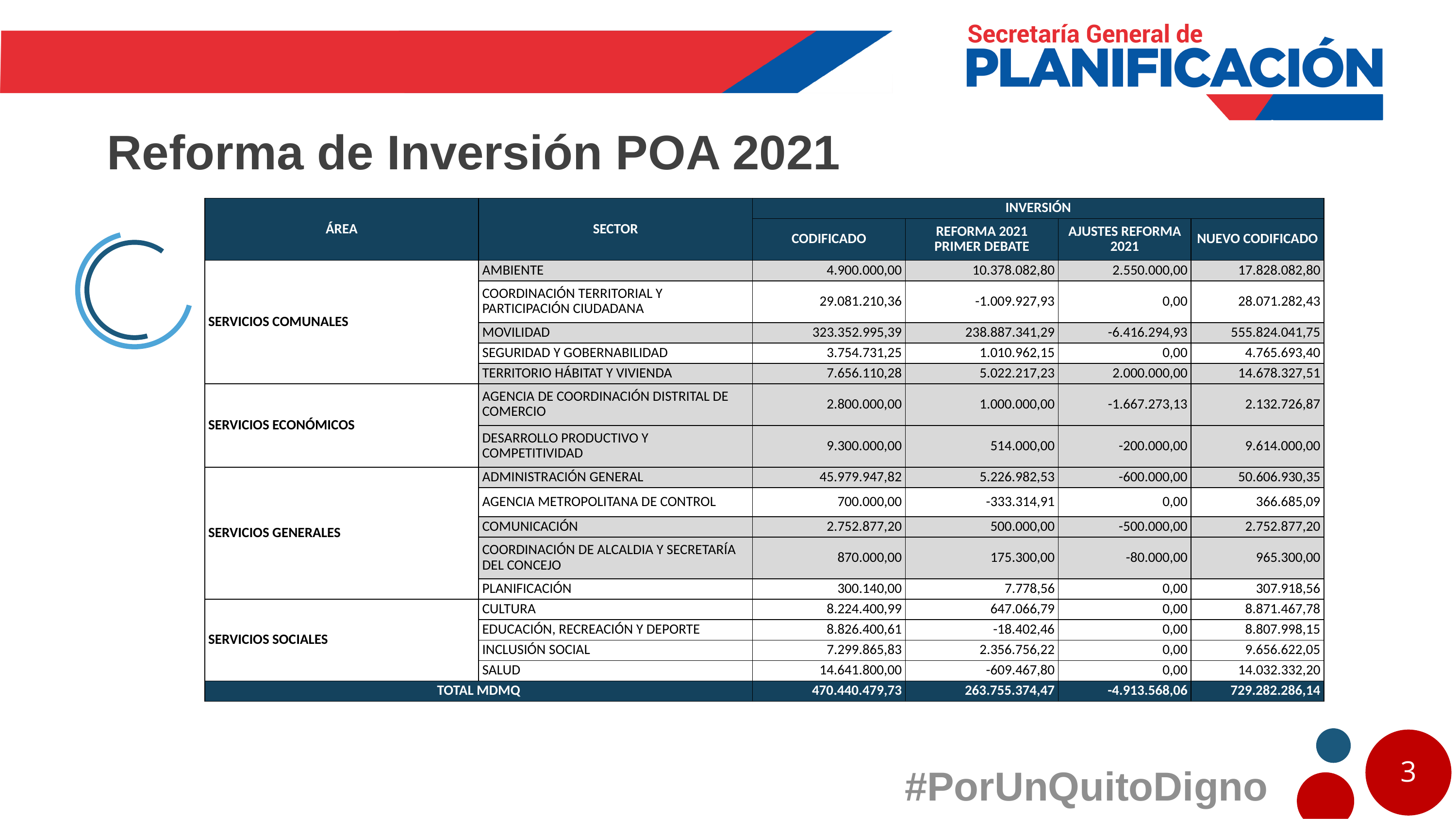

Reforma de Inversión POA 2021
| ÁREA | SECTOR | INVERSIÓN |  |  |  |
| --- | --- | --- | --- | --- | --- |
|  |  | CODIFICADO | REFORMA 2021 PRIMER DEBATE | AJUSTES REFORMA 2021 | NUEVO CODIFICADO |
| SERVICIOS COMUNALES | AMBIENTE | 4.900.000,00 | 10.378.082,80 | 2.550.000,00 | 17.828.082,80 |
|  | COORDINACIÓN TERRITORIAL Y PARTICIPACIÓN CIUDADANA | 29.081.210,36 | -1.009.927,93 | 0,00 | 28.071.282,43 |
|  | MOVILIDAD | 323.352.995,39 | 238.887.341,29 | -6.416.294,93 | 555.824.041,75 |
|  | SEGURIDAD Y GOBERNABILIDAD | 3.754.731,25 | 1.010.962,15 | 0,00 | 4.765.693,40 |
|  | TERRITORIO HÁBITAT Y VIVIENDA | 7.656.110,28 | 5.022.217,23 | 2.000.000,00 | 14.678.327,51 |
| SERVICIOS ECONÓMICOS | AGENCIA DE COORDINACIÓN DISTRITAL DE COMERCIO | 2.800.000,00 | 1.000.000,00 | -1.667.273,13 | 2.132.726,87 |
|  | DESARROLLO PRODUCTIVO Y COMPETITIVIDAD | 9.300.000,00 | 514.000,00 | -200.000,00 | 9.614.000,00 |
| SERVICIOS GENERALES | ADMINISTRACIÓN GENERAL | 45.979.947,82 | 5.226.982,53 | -600.000,00 | 50.606.930,35 |
|  | AGENCIA METROPOLITANA DE CONTROL | 700.000,00 | -333.314,91 | 0,00 | 366.685,09 |
|  | COMUNICACIÓN | 2.752.877,20 | 500.000,00 | -500.000,00 | 2.752.877,20 |
|  | COORDINACIÓN DE ALCALDIA Y SECRETARÍA DEL CONCEJO | 870.000,00 | 175.300,00 | -80.000,00 | 965.300,00 |
|  | PLANIFICACIÓN | 300.140,00 | 7.778,56 | 0,00 | 307.918,56 |
| SERVICIOS SOCIALES | CULTURA | 8.224.400,99 | 647.066,79 | 0,00 | 8.871.467,78 |
|  | EDUCACIÓN, RECREACIÓN Y DEPORTE | 8.826.400,61 | -18.402,46 | 0,00 | 8.807.998,15 |
|  | INCLUSIÓN SOCIAL | 7.299.865,83 | 2.356.756,22 | 0,00 | 9.656.622,05 |
|  | SALUD | 14.641.800,00 | -609.467,80 | 0,00 | 14.032.332,20 |
| TOTAL MDMQ |  | 470.440.479,73 | 263.755.374,47 | -4.913.568,06 | 729.282.286,14 |
3
#PorUnQuitoDigno